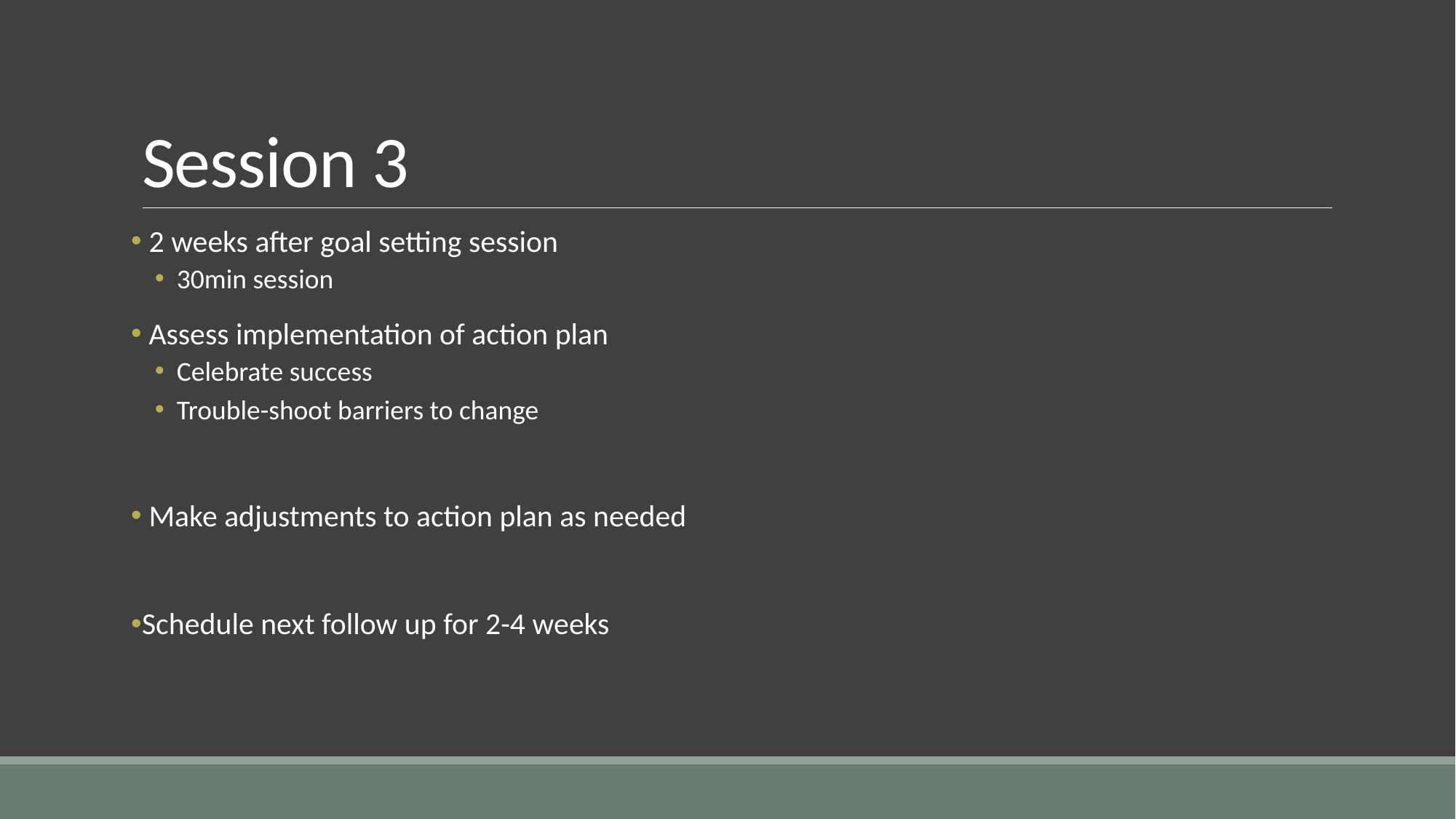

# Session 3
 2 weeks after goal setting session
30min session
 Assess implementation of action plan
Celebrate success
Trouble-shoot barriers to change

 Make adjustments to action plan as needed

Schedule next follow up for 2-4 weeks